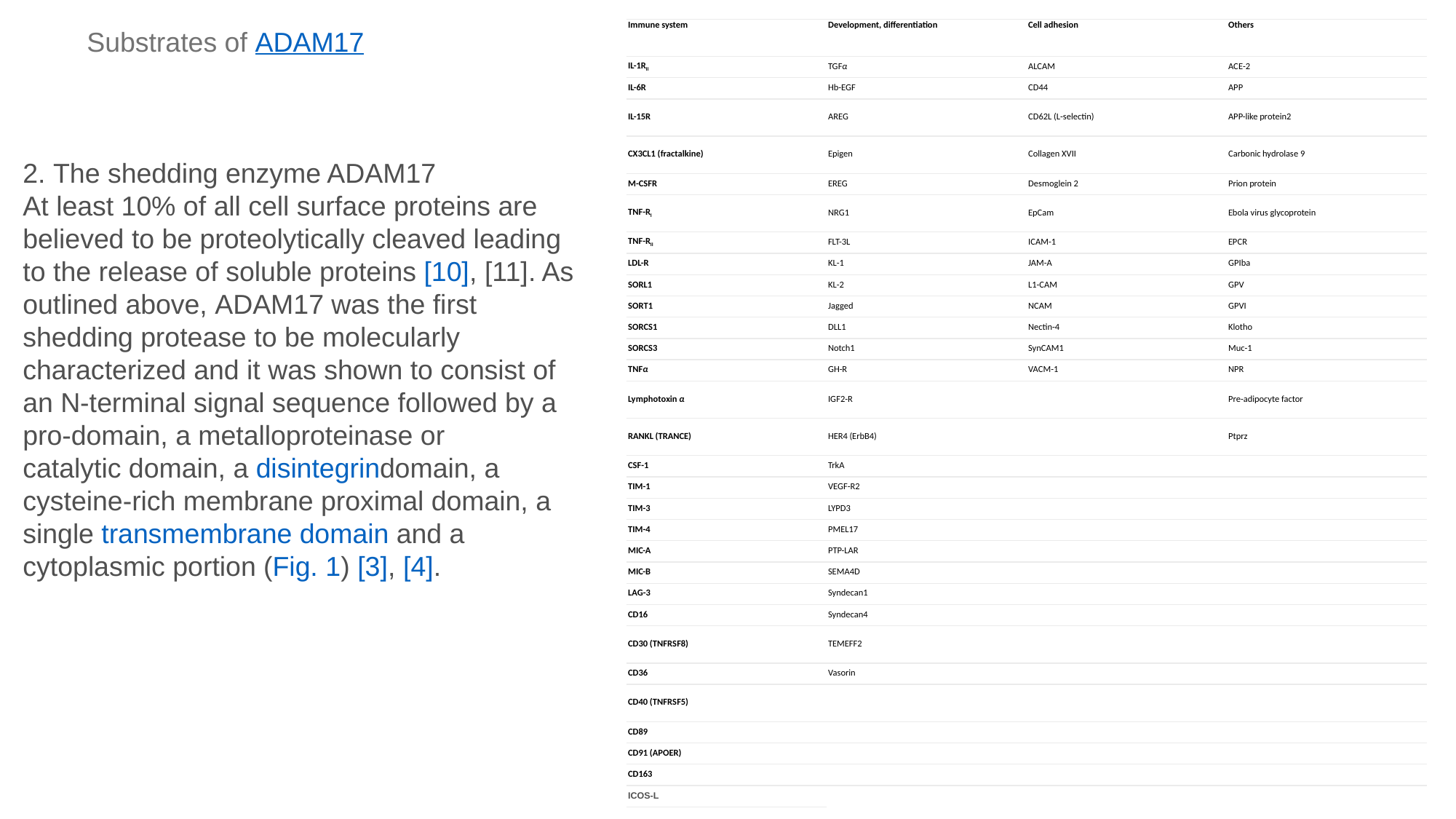

Substrates of ADAM17
| Immune system | Development, differentiation | Cell adhesion | Others |
| --- | --- | --- | --- |
| IL-1RII | TGFα | ALCAM | ACE-2 |
| IL-6R | Hb-EGF | CD44 | APP |
| IL-15R | AREG | CD62L (L-selectin) | APP-like protein2 |
| CX3CL1 (fractalkine) | Epigen | Collagen XVII | Carbonic hydrolase 9 |
| M-CSFR | EREG | Desmoglein 2 | Prion protein |
| TNF-RI | NRG1 | EpCam | Ebola virus glycoprotein |
| TNF-RII | FLT-3L | ICAM-1 | EPCR |
| LDL-R | KL-1 | JAM-A | GPIba |
| SORL1 | KL-2 | L1-CAM | GPV |
| SORT1 | Jagged | NCAM | GPVI |
| SORCS1 | DLL1 | Nectin-4 | Klotho |
| SORCS3 | Notch1 | SynCAM1 | Muc-1 |
| TNFα | GH-R | VACM-1 | NPR |
| Lymphotoxin α | IGF2-R |  | Pre-adipocyte factor |
| RANKL (TRANCE) | HER4 (ErbB4) |  | Ptprz |
| CSF-1 | TrkA |  |  |
| TIM-1 | VEGF-R2 |  |  |
| TIM-3 | LYPD3 |  |  |
| TIM-4 | PMEL17 |  |  |
| MIC-A | PTP-LAR |  |  |
| MIC-B | SEMA4D |  |  |
| LAG-3 | Syndecan1 |  |  |
| CD16 | Syndecan4 |  |  |
| CD30 (TNFRSF8) | TEMEFF2 |  |  |
| CD36 | Vasorin |  |  |
| CD40 (TNFRSF5) |  |  |  |
| CD89 |  |  |  |
| CD91 (APOER) |  |  |  |
| CD163 |  |  |  |
| ICOS-L |  |  |  |
2. The shedding enzyme ADAM17
At least 10% of all cell surface proteins are believed to be proteolytically cleaved leading to the release of soluble proteins [10], [11]. As outlined above, ADAM17 was the first shedding protease to be molecularly characterized and it was shown to consist of an N-terminal signal sequence followed by a pro-domain, a metalloproteinase or catalytic domain, a disintegrindomain, a cysteine-rich membrane proximal domain, a single transmembrane domain and a cytoplasmic portion (Fig. 1) [3], [4].